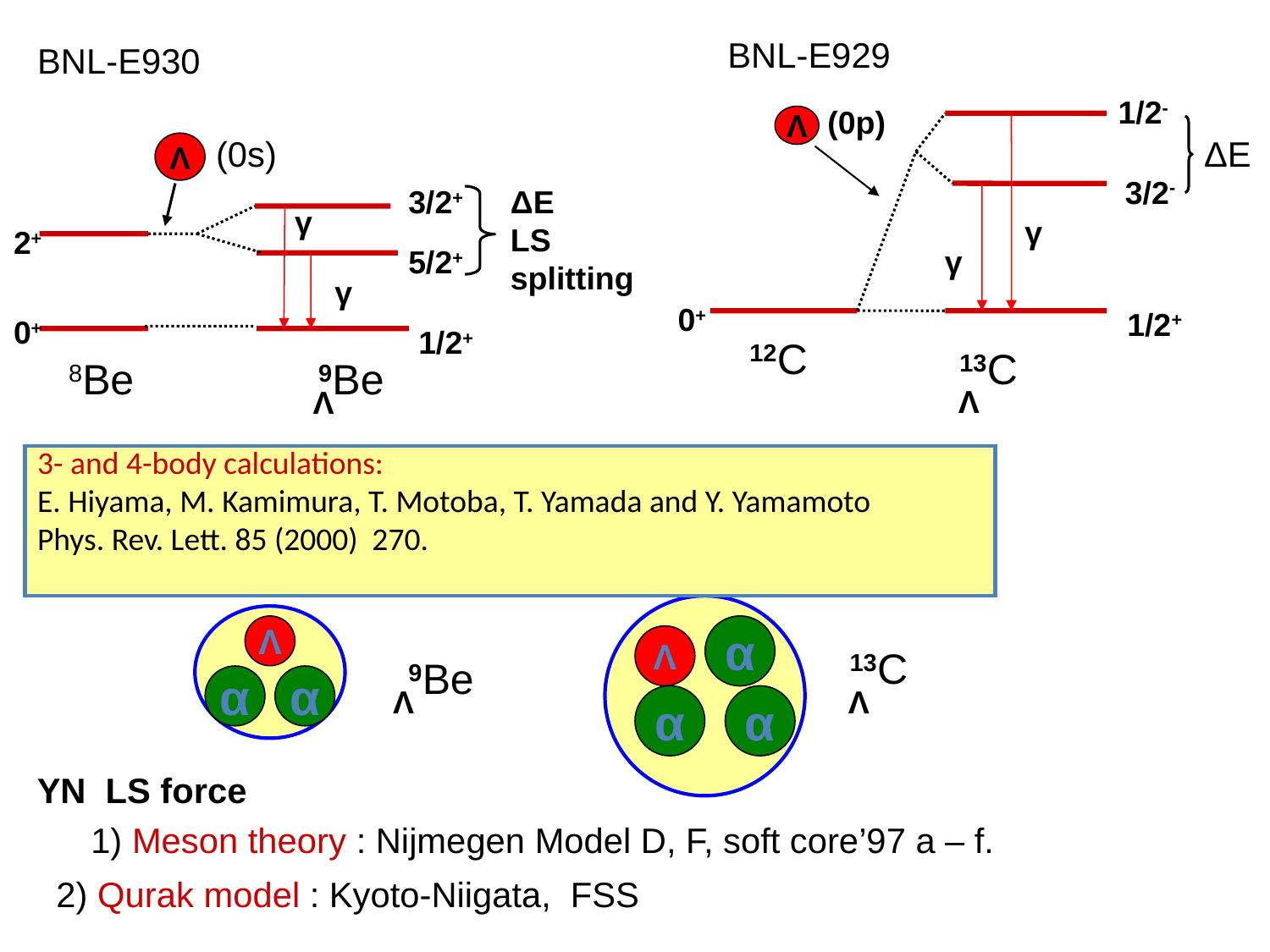

BNL-E929
BNL-E930
1/2-
(0p)
Λ

(0s)
ΔE
Λ

3/2-
3/2+
ΔE
LS splitting

γ

γ
2+

5/2+
γ

γ
0+
1/2+
0+

1/2+

12C

13C
8Be
9Be
Λ
Λ
3- and 4-body calculations:
E. Hiyama, M. Kamimura, T. Motoba, T. Yamada and Y. Yamamoto
Phys. Rev. Lett. 85 (2000)  270.

Λ
α
Λ
13C
9Be
α
α
Λ
Λ
α
α
YN  LS force
　　　1) Meson theory : Nijmegen Model D, F, soft core’97 a – f.
　　　2) Qurak model : Kyoto-Niigata,  FSS